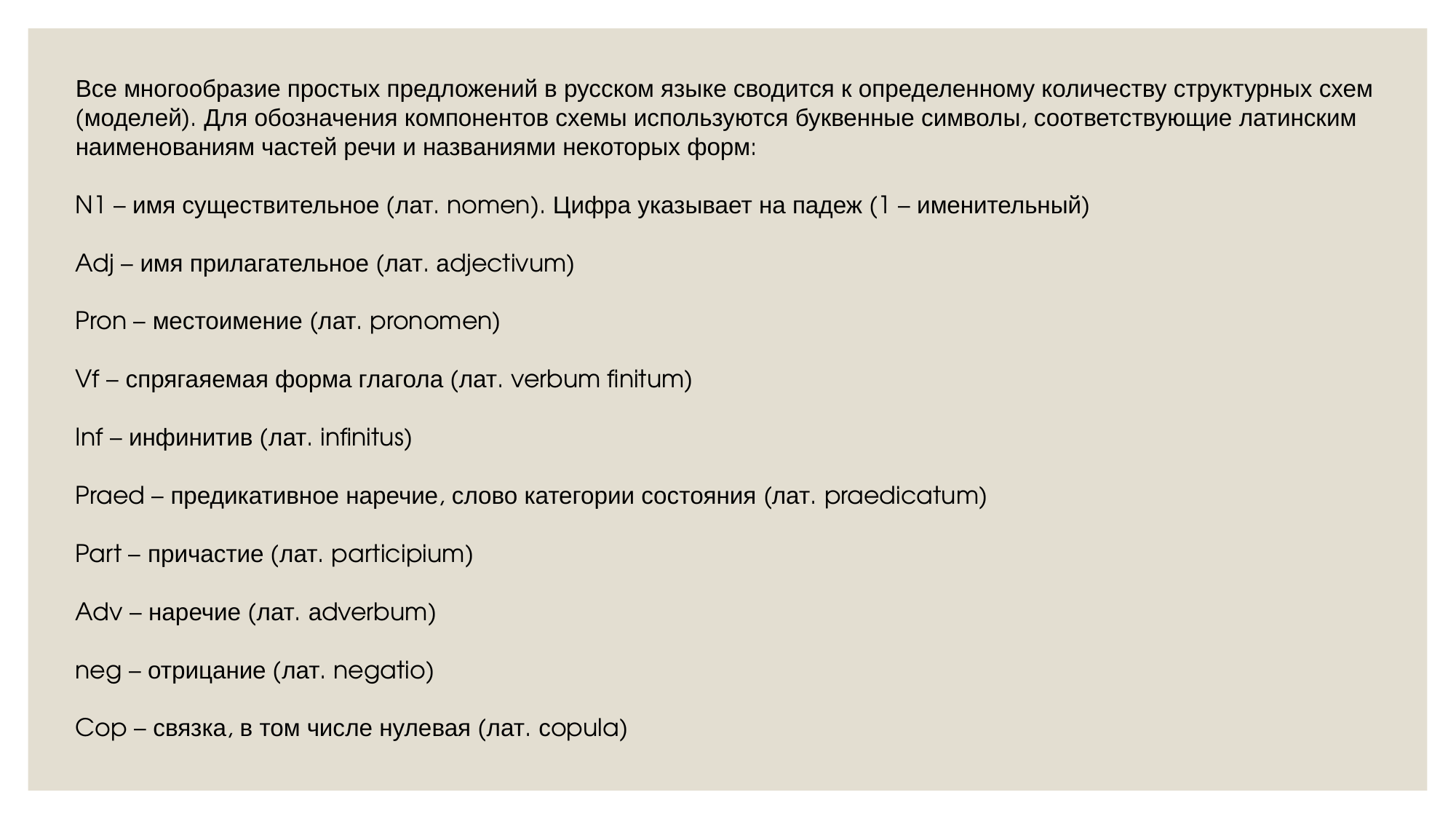

Все многообразие простых предложений в русском языке сводится к определенному количеству структурных схем (моделей). Для обозначения компонентов схемы используются буквенные символы, соответствующие латинским наименованиям частей речи и названиями некоторых форм:

N1 – имя существительное (лат. nomen). Цифра указывает на падеж (1 – именительный)

Adj – имя прилагательное (лат. аdjectivum)

Pron – местоимение (лат. pronomen)

Vf – спрягаяемая форма глагола (лат. verbum finitum)

Inf – инфинитив (лат. infinitus)

Praed – предикативное наречие, слово категории состояния (лат. praedicatum)

Part – причастие (лат. participium)

Adv – наречие (лат. аdverbum)

neg – отрицание (лат. negatio)

Cop – связка, в том числе нулевая (лат. сopula)